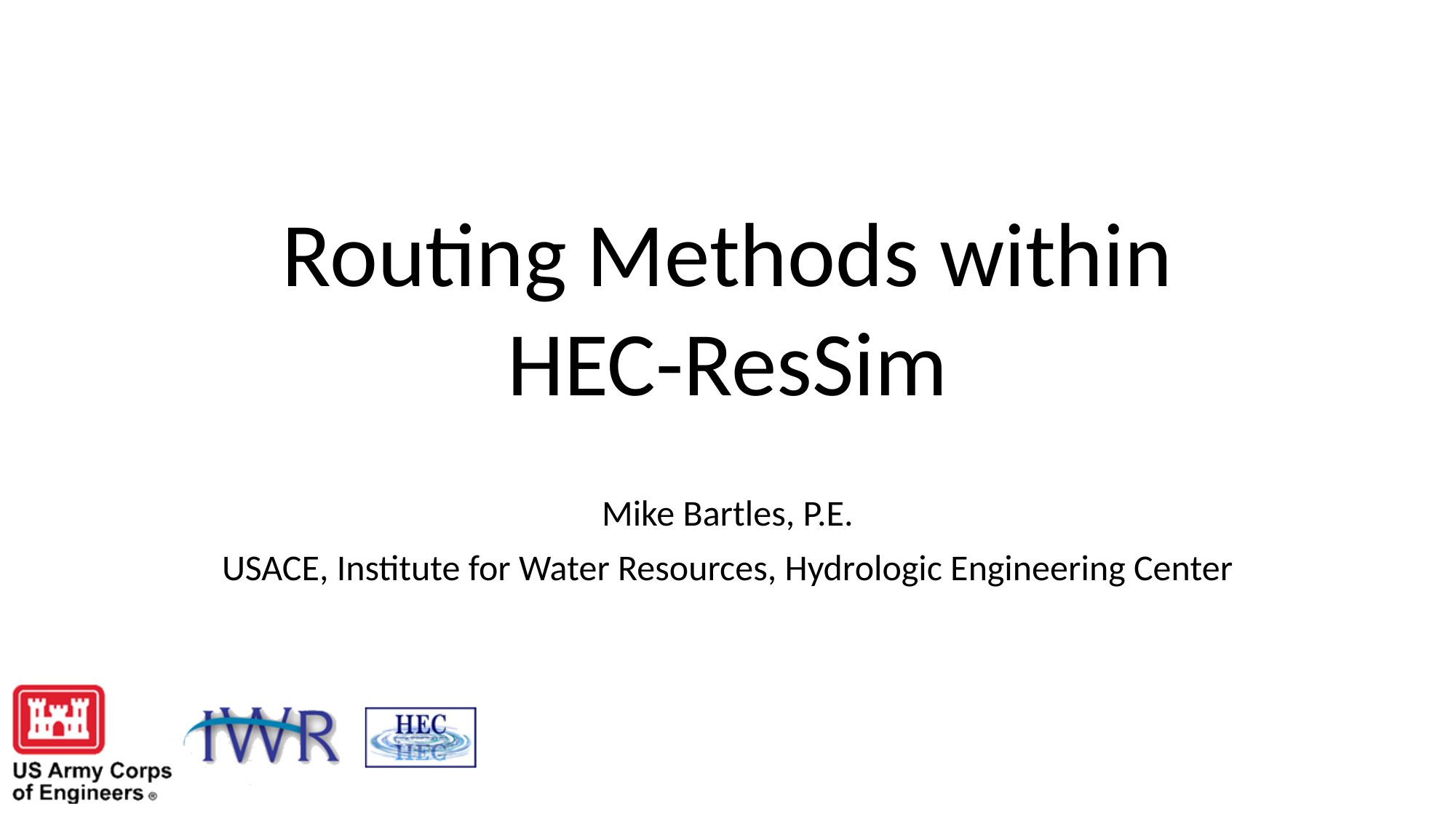

# Routing Methods within HEC-ResSim

Mike Bartles, P.E.
USACE, Institute for Water Resources, Hydrologic Engineering Center